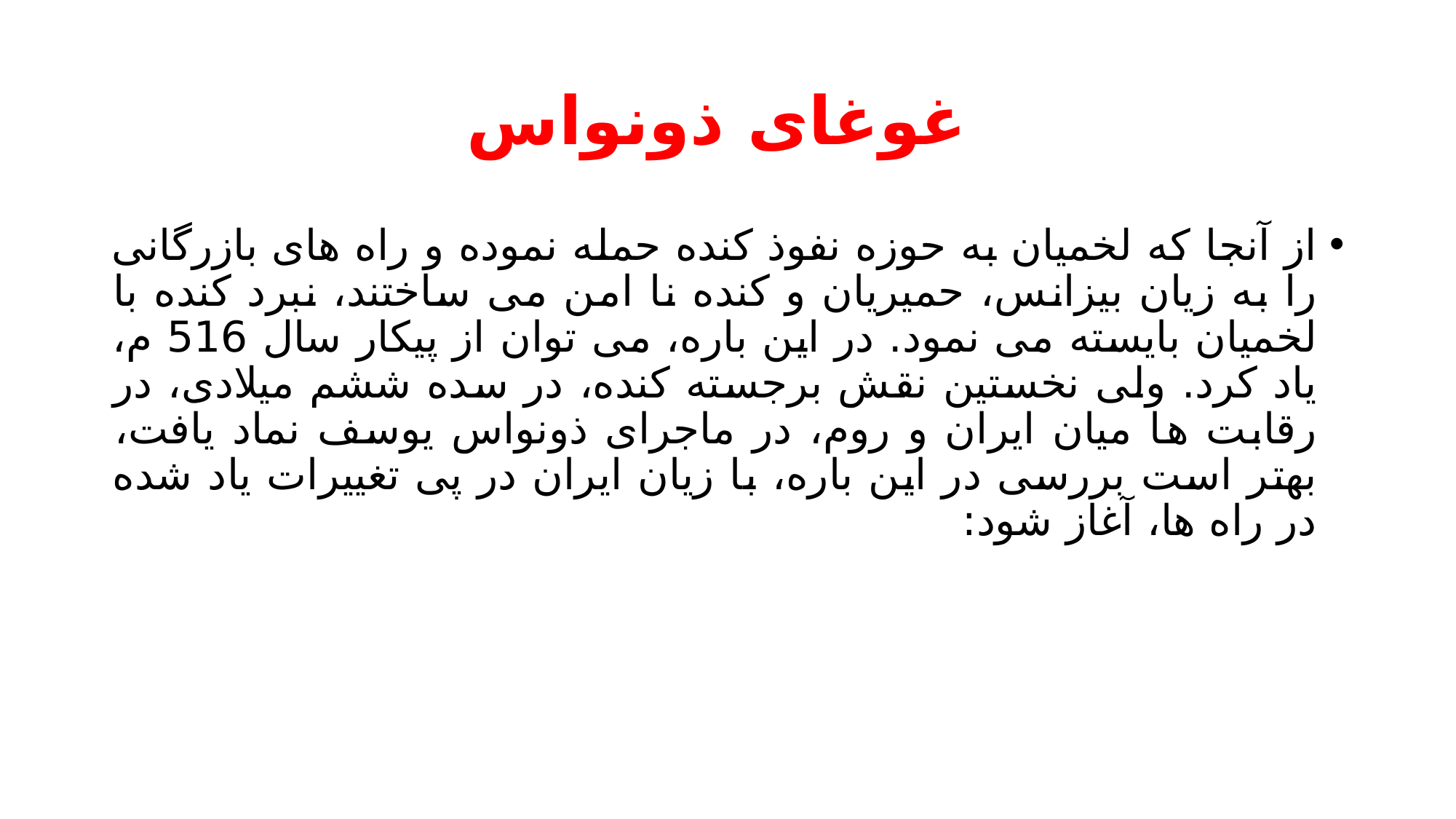

# غوغای ذونواس
از آنجا که لخمیان به حوزه نفوذ کنده حمله نموده و راه های بازرگانی را به زیان بیزانس، حمیریان و کنده نا امن می ساختند، نبرد کنده با لخمیان بایسته می نمود. در این باره، می توان از پیکار سال 516 م، یاد کرد. ولی نخستین نقش برجسته کنده، در سده ششم میلادی، در رقابت ها میان ایران و روم، در ماجرای ذونواس یوسف نماد یافت، بهتر است بررسی در این باره، با زیان ایران در پی تغییرات یاد شده در راه ها، آغاز شود: